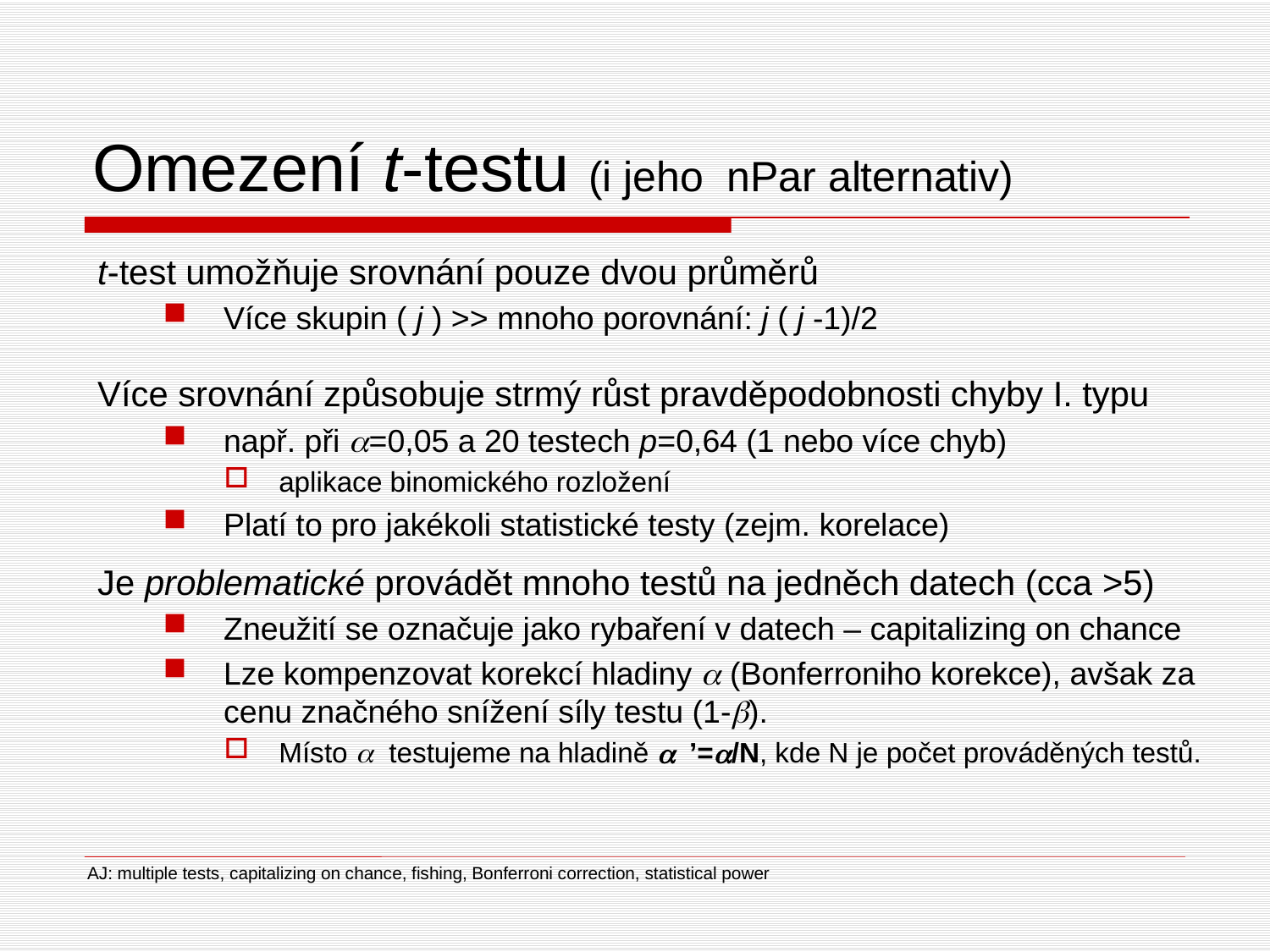

# Omezení t-testu (i jeho  nPar alternativ)
t-test umožňuje srovnání pouze dvou průměrů
Více skupin ( j ) >> mnoho porovnání: j ( j -1)/2
Více srovnání způsobuje strmý růst pravděpodobnosti chyby I. typu
např. při α=0,05 a 20 testech p=0,64 (1 nebo více chyb)
aplikace binomického rozložení
Platí to pro jakékoli statistické testy (zejm. korelace)
Je problematické provádět mnoho testů na jedněch datech (cca >5)
Zneužití se označuje jako rybaření v datech – capitalizing on chance
Lze kompenzovat korekcí hladiny α (Bonferroniho korekce), avšak za cenu značného snížení síly testu (1-β).
Místo α  testujeme na hladině α ’=α/N, kde N je počet prováděných testů.
AJ: multiple tests, capitalizing on chance, fishing, Bonferroni correction, statistical power